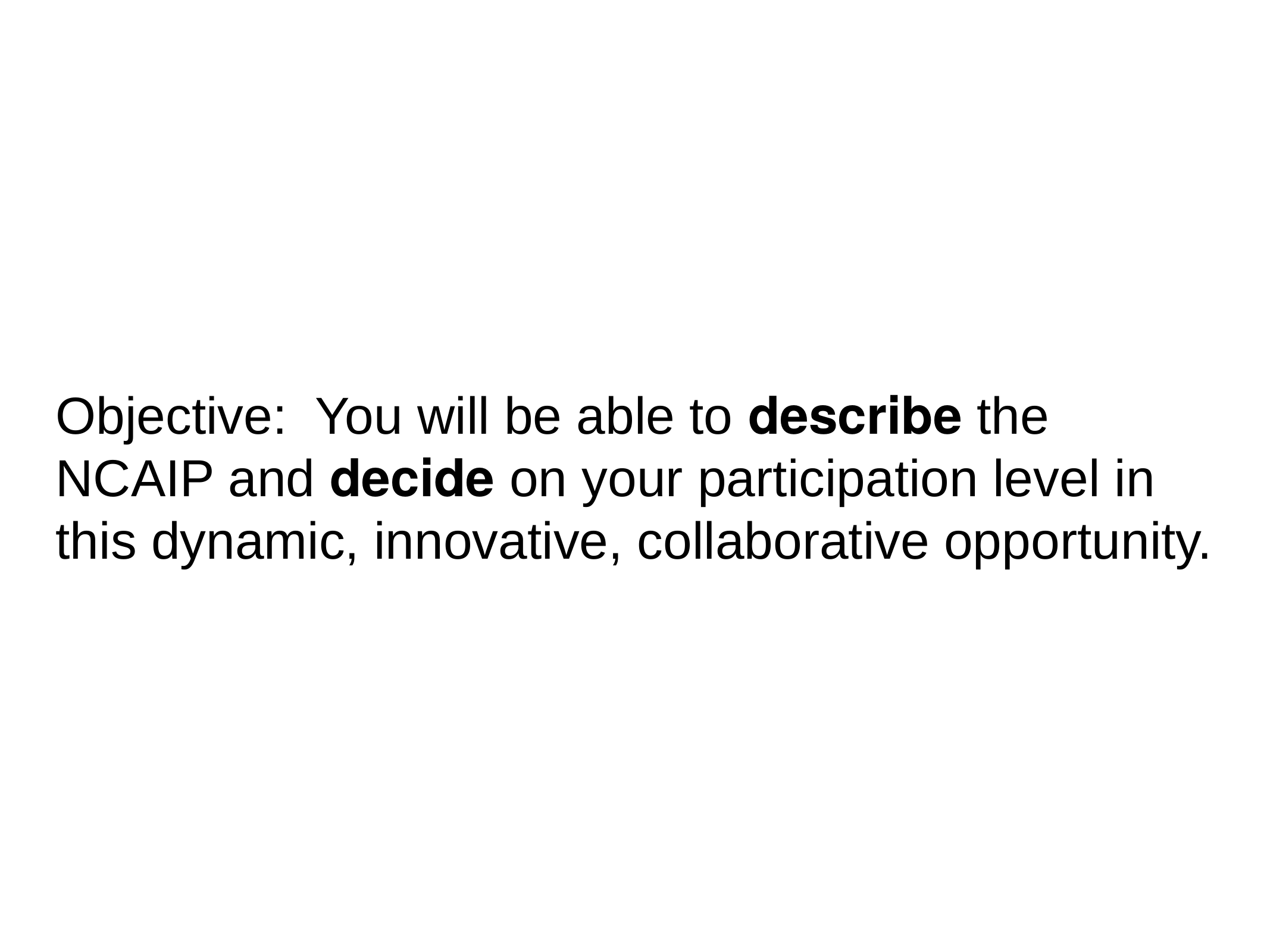

# Objective:  You will be able to describe the NCAIP and decide on your participation level in this dynamic, innovative, collaborative opportunity.